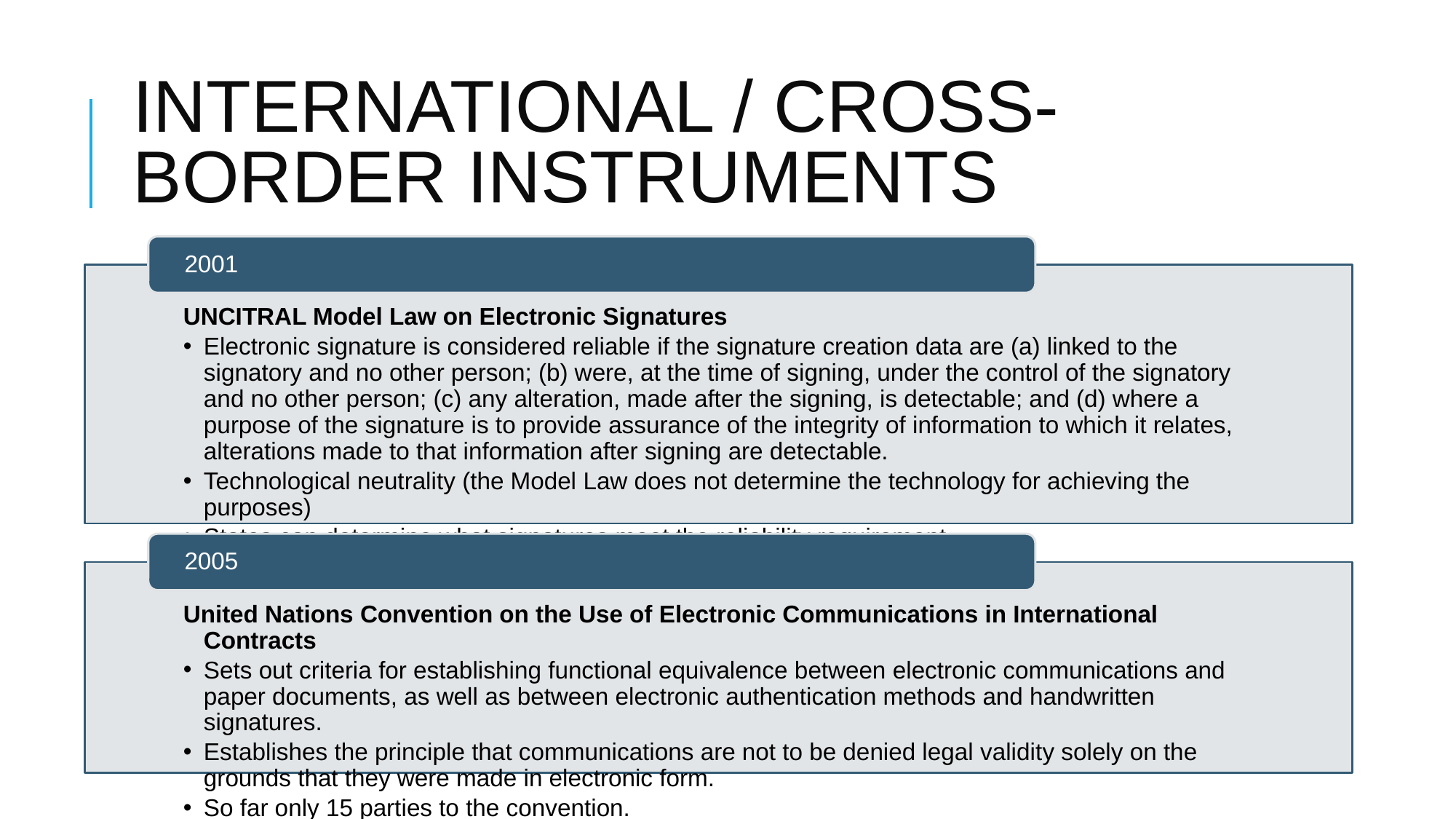

# INTERNATIONAL / CROSS-BORDER INSTRUMENTS

2001

UNCITRAL Model Law on Electronic Signatures
Electronic signature is considered reliable if the signature creation data are (a) linked to the signatory and no other person; (b) were, at the time of signing, under the control of the signatory and no other person; (c) any alteration, made after the signing, is detectable; and (d) where a purpose of the signature is to provide assurance of the integrity of information to which it relates, alterations made to that information after signing are detectable.
Technological neutrality (the Model Law does not determine the technology for achieving the purposes)
States can determine what signatures meet the reliability requirement.

2005

United Nations Convention on the Use of Electronic Communications in International Contracts
Sets out criteria for establishing functional equivalence between electronic communications and paper documents, as well as between electronic authentication methods and handwritten signatures.
Establishes the principle that communications are not to be denied legal validity solely on the grounds that they were made in electronic form.
So far only 15 parties to the convention.